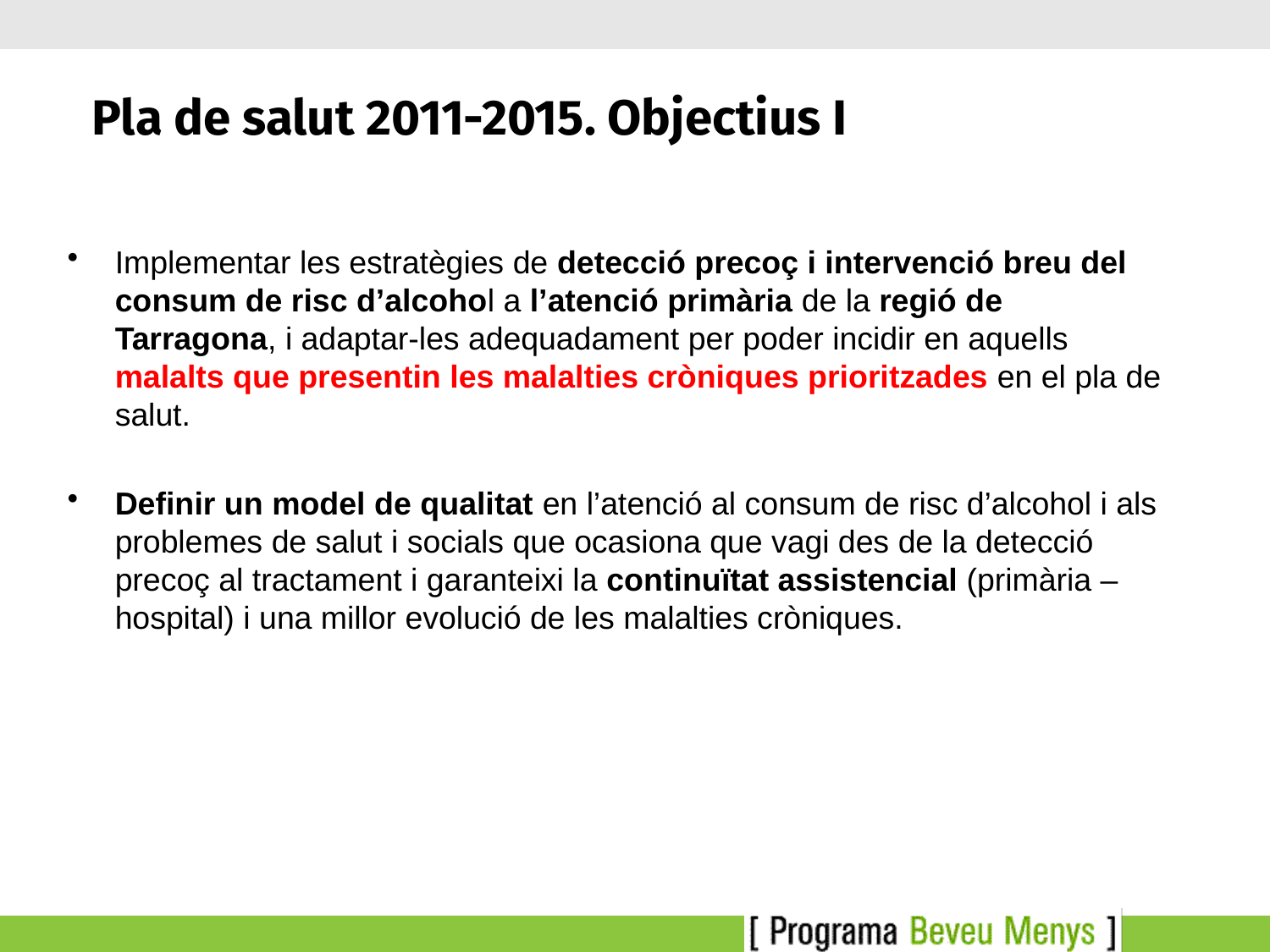

Pla de salut 2011-2015. Objectius I
Implementar les estratègies de detecció precoç i intervenció breu del consum de risc d’alcohol a l’atenció primària de la regió de Tarragona, i adaptar-les adequadament per poder incidir en aquells malalts que presentin les malalties cròniques prioritzades en el pla de salut.

Definir un model de qualitat en l’atenció al consum de risc d’alcohol i als problemes de salut i socials que ocasiona que vagi des de la detecció precoç al tractament i garanteixi la continuïtat assistencial (primària – hospital) i una millor evolució de les malalties cròniques.